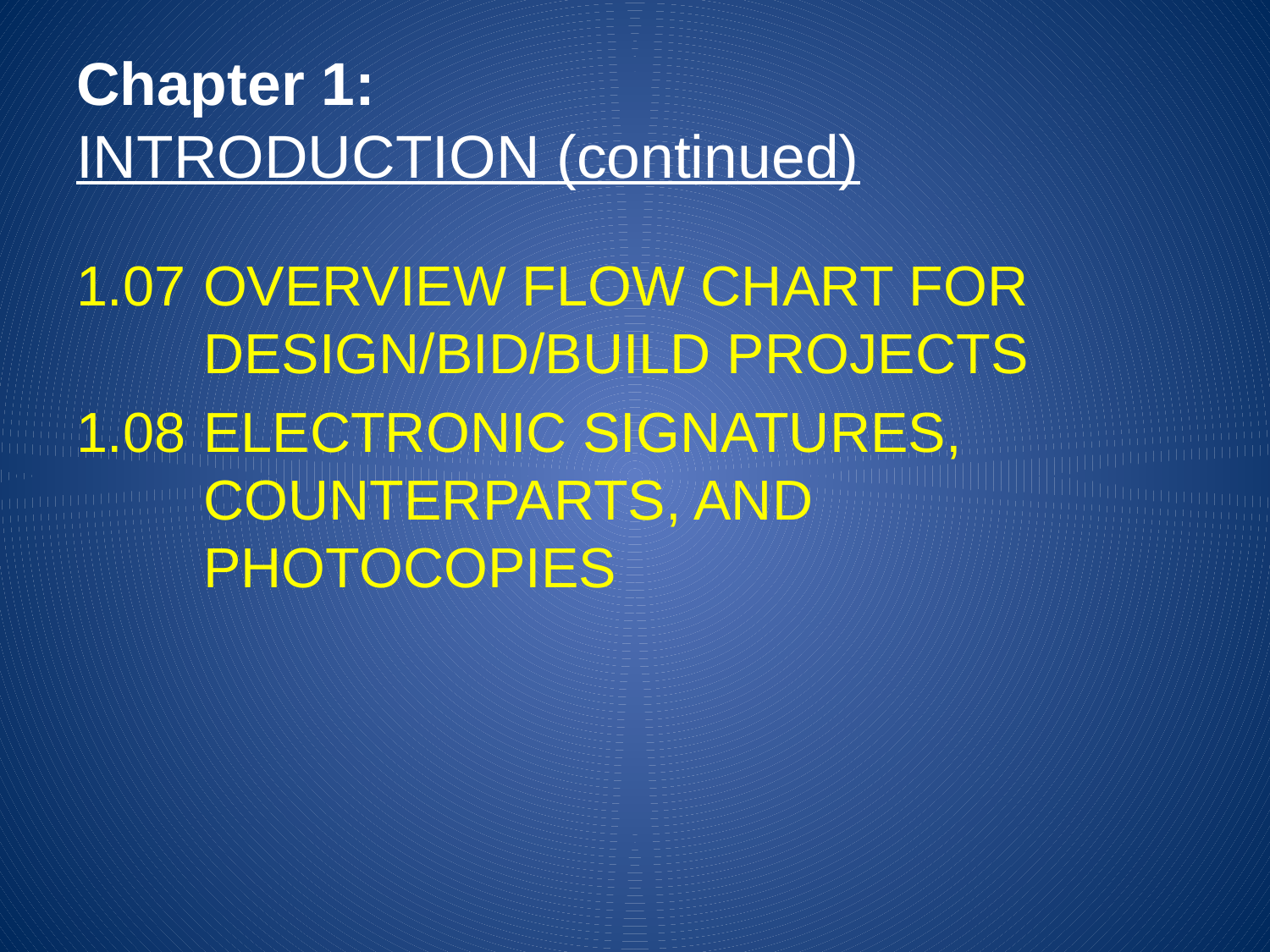

# Chapter 1: INTRODUCTION (continued)
1.07	OVERVIEW FLOW CHART FOR
	DESIGN/BID/BUILD PROJECTS
1.08	ELECTRONIC SIGNATURES,
	COUNTERPARTS, AND
	PHOTOCOPIES